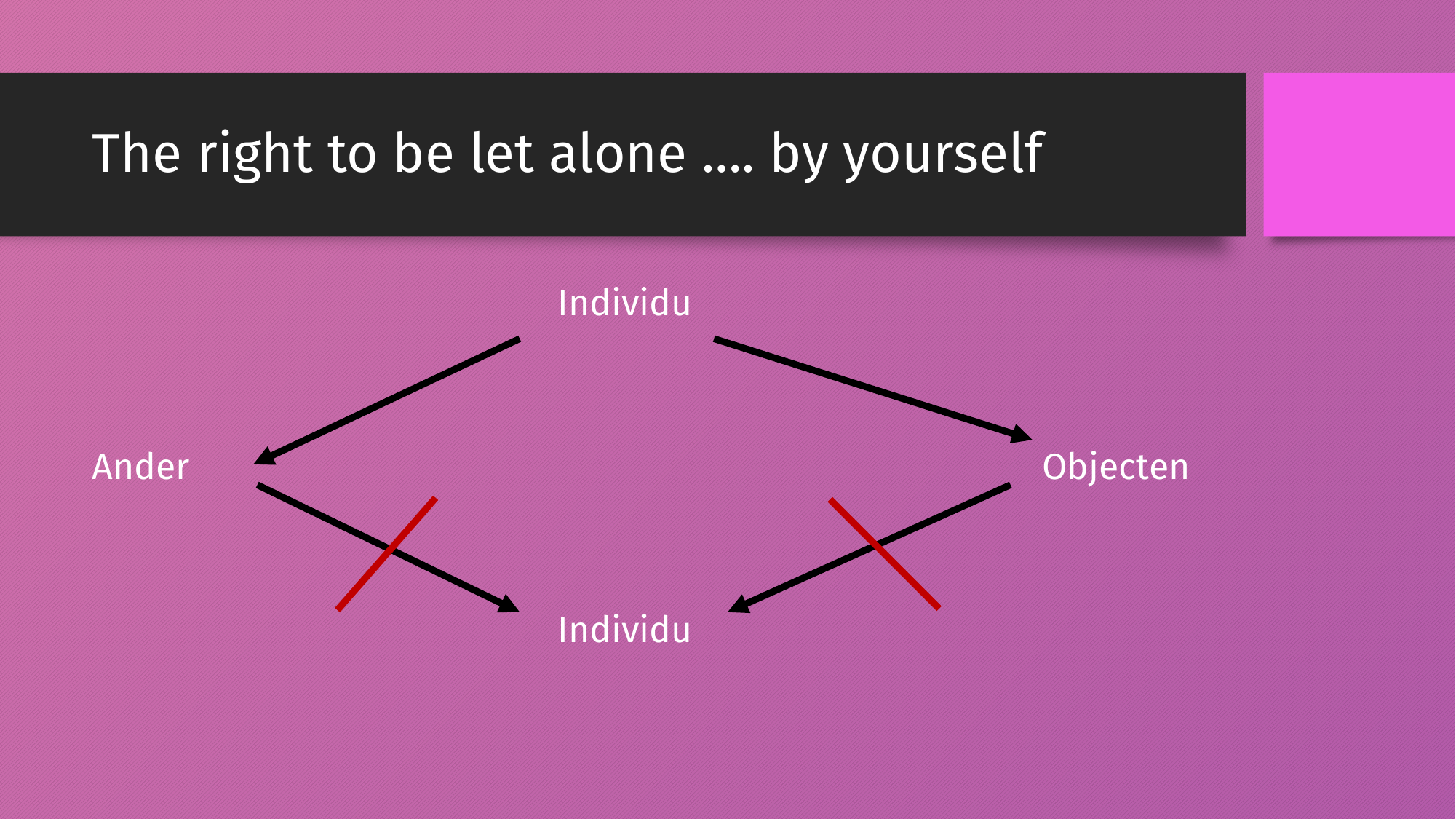

# The right to be let alone …. by yourself
				   Individu

Ander							  	        Objecten

				   Individu